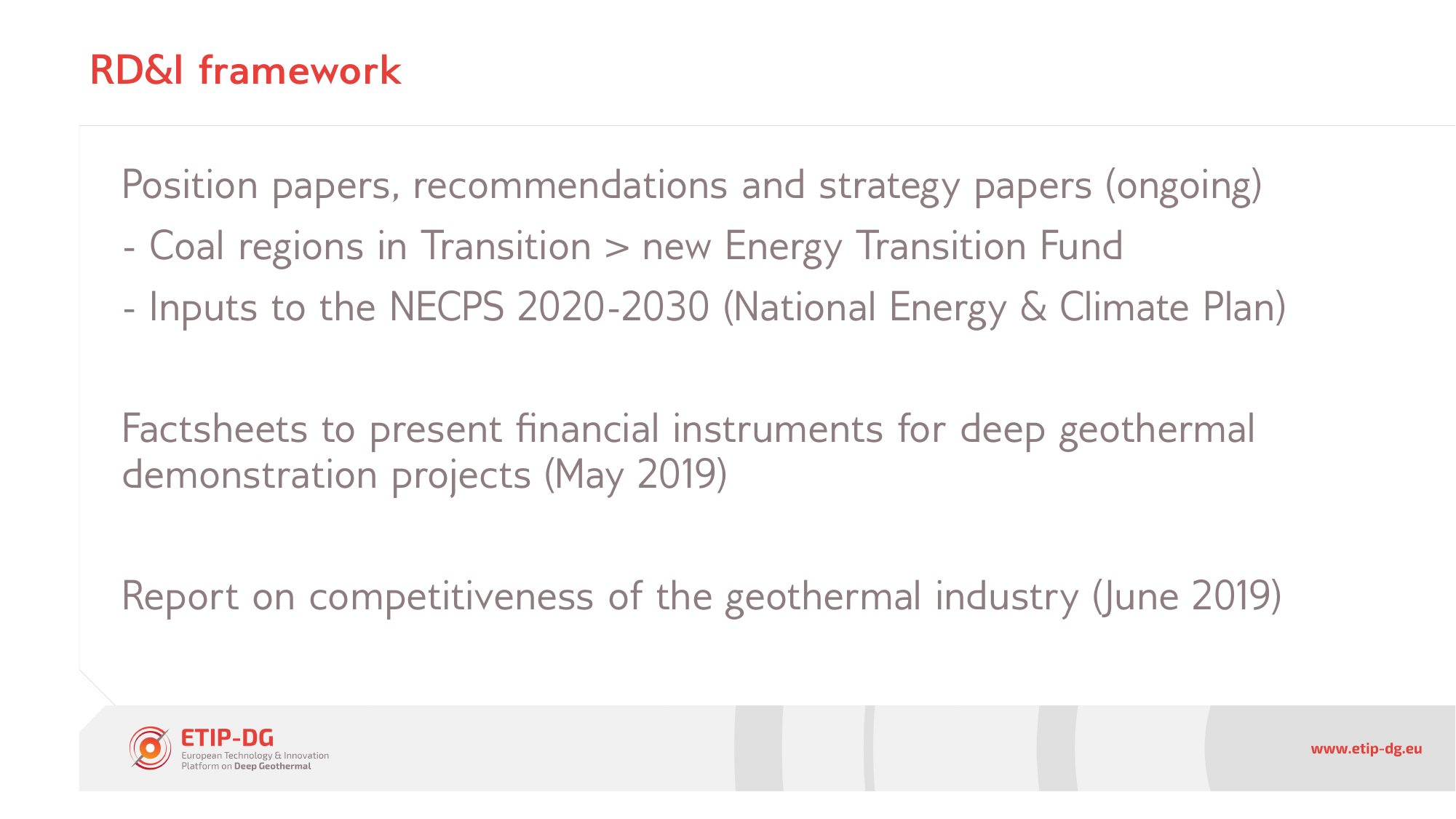

# RD&I framework
Position papers, recommendations and strategy papers (ongoing)
- Coal regions in Transition > new Energy Transition Fund
- Inputs to the NECPS 2020-2030 (National Energy & Climate Plan)

Factsheets to present financial instruments for deep geothermal demonstration projects (May 2019)

Report on competitiveness of the geothermal industry (June 2019)